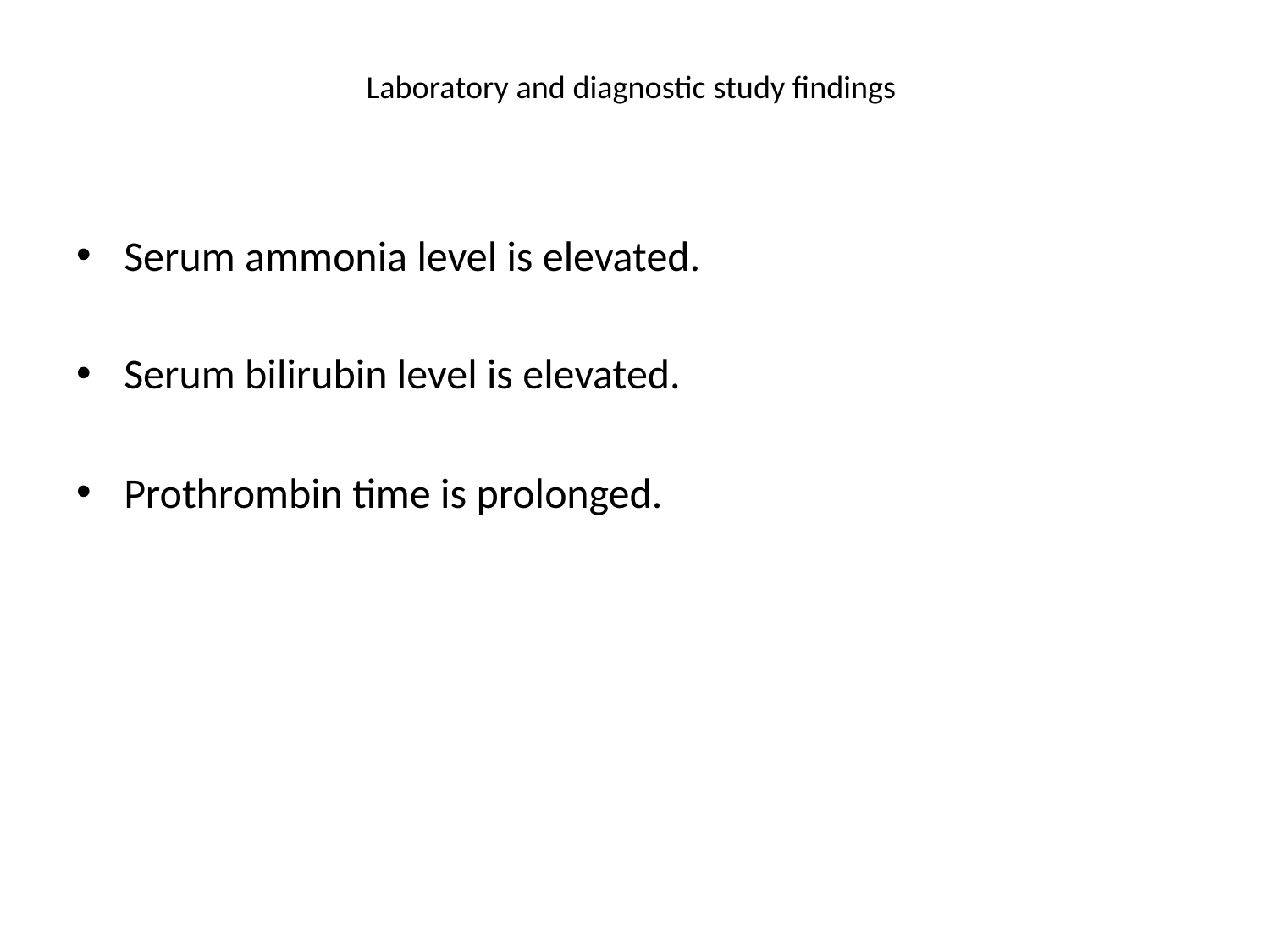

# Laboratory and diagnostic study findings
Serum ammonia level is elevated.

Serum bilirubin level is elevated.

Prothrombin time is prolonged.